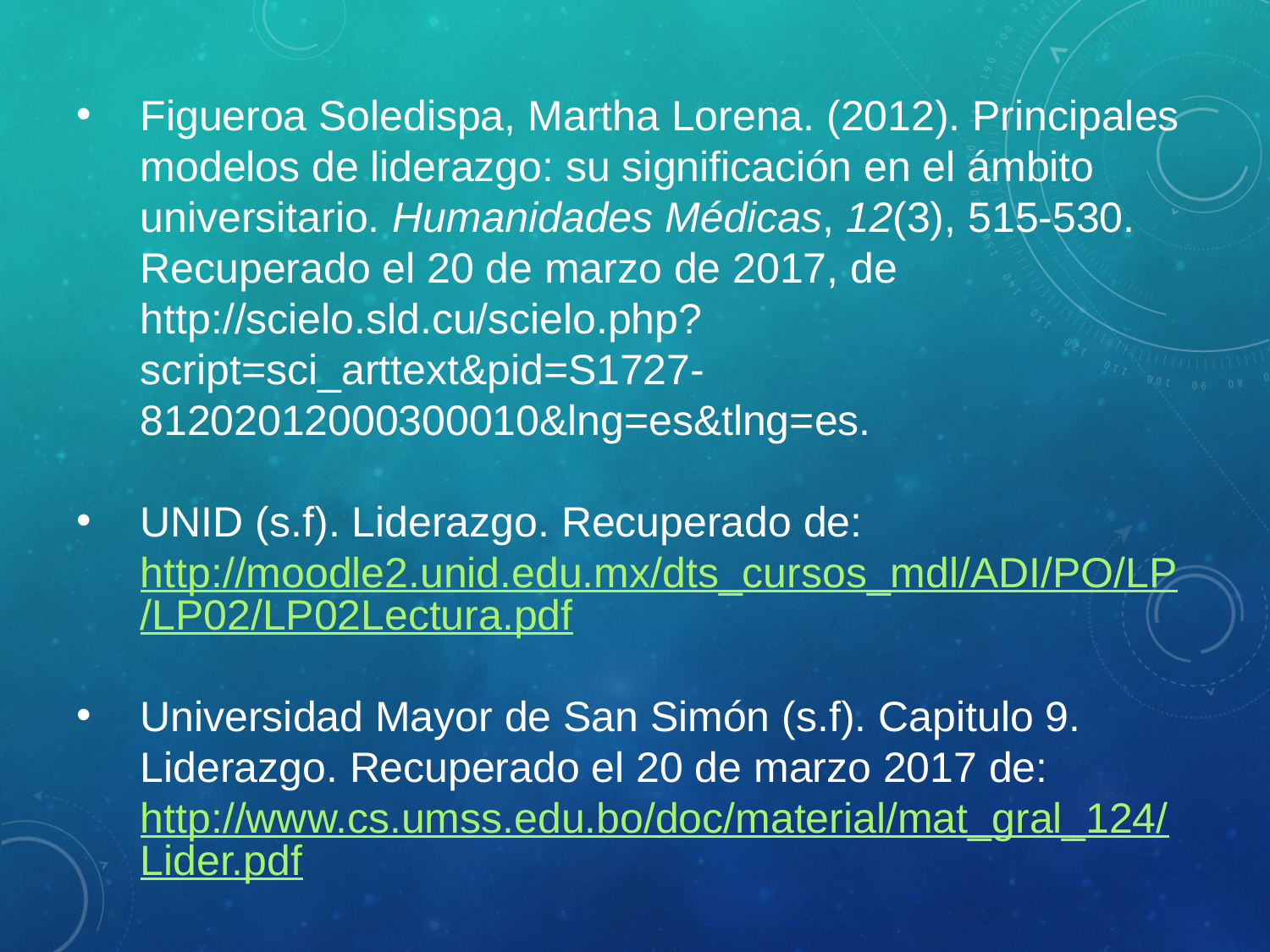

Figueroa Soledispa, Martha Lorena. (2012). Principales modelos de liderazgo: su significación en el ámbito universitario. Humanidades Médicas, 12(3), 515-530. Recuperado el 20 de marzo de 2017, de http://scielo.sld.cu/scielo.php?script=sci_arttext&pid=S1727-81202012000300010&lng=es&tlng=es.

UNID (s.f). Liderazgo. Recuperado de: http://moodle2.unid.edu.mx/dts_cursos_mdl/ADI/PO/LP/LP02/LP02Lectura.pdf

Universidad Mayor de San Simón (s.f). Capitulo 9. Liderazgo. Recuperado el 20 de marzo 2017 de: http://www.cs.umss.edu.bo/doc/material/mat_gral_124/Lider.pdf